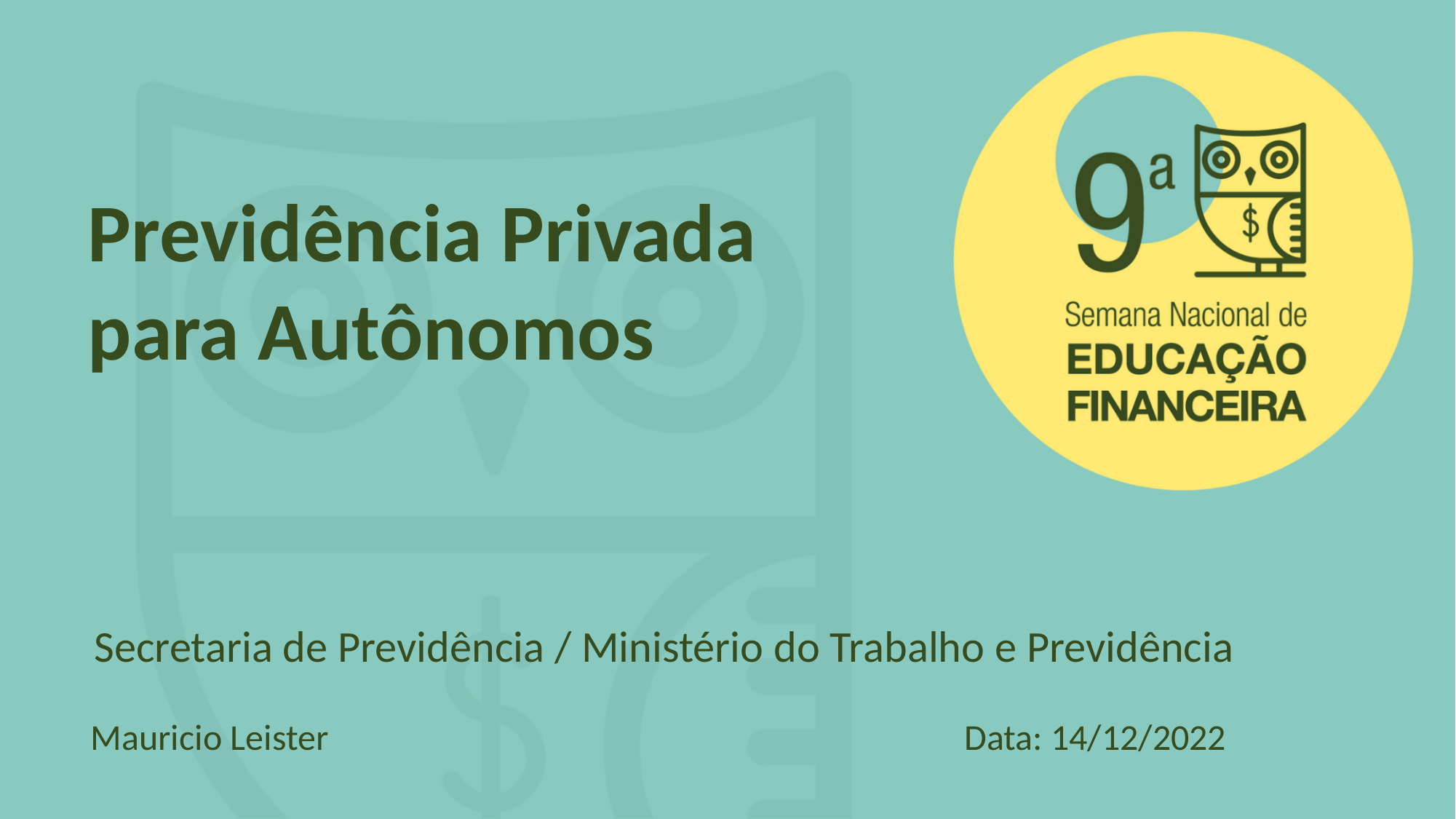

Previdência Privada
para Autônomos
Secretaria de Previdência / Ministério do Trabalho e Previdência

Data: 14/12/2022
Mauricio Leister